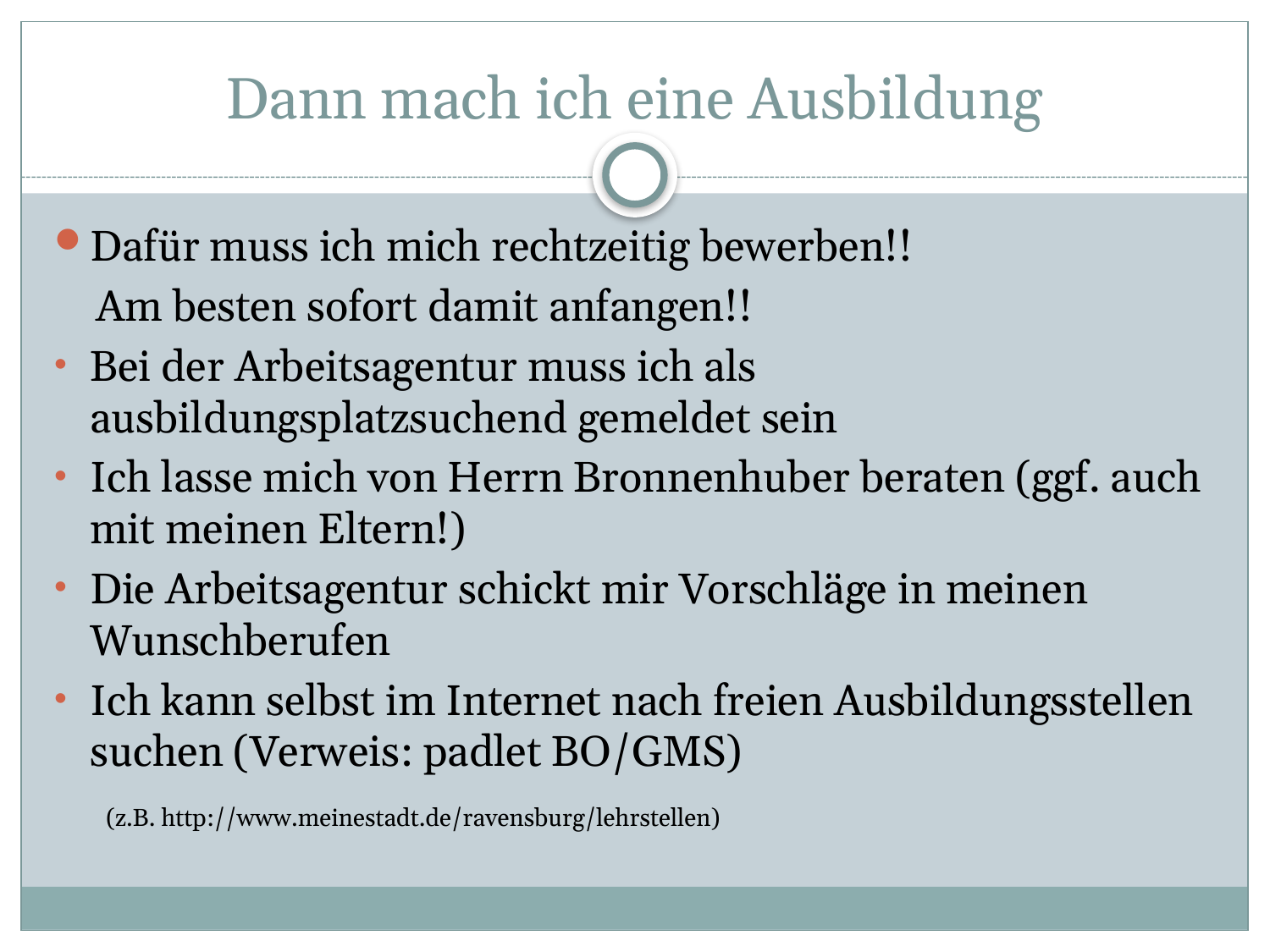

# Dann mach ich eine Ausbildung
Dafür muss ich mich rechtzeitig bewerben!!
    Am besten sofort damit anfangen!!
Bei der Arbeitsagentur muss ich als ausbildungsplatzsuchend gemeldet sein
Ich lasse mich von Herrn Bronnenhuber beraten (ggf. auch mit meinen Eltern!)
Die Arbeitsagentur schickt mir Vorschläge in meinen Wunschberufen
Ich kann selbst im Internet nach freien Ausbildungsstellen suchen (Verweis: padlet BO/GMS)
     (z.B. http://www.meinestadt.de/ravensburg/lehrstellen)